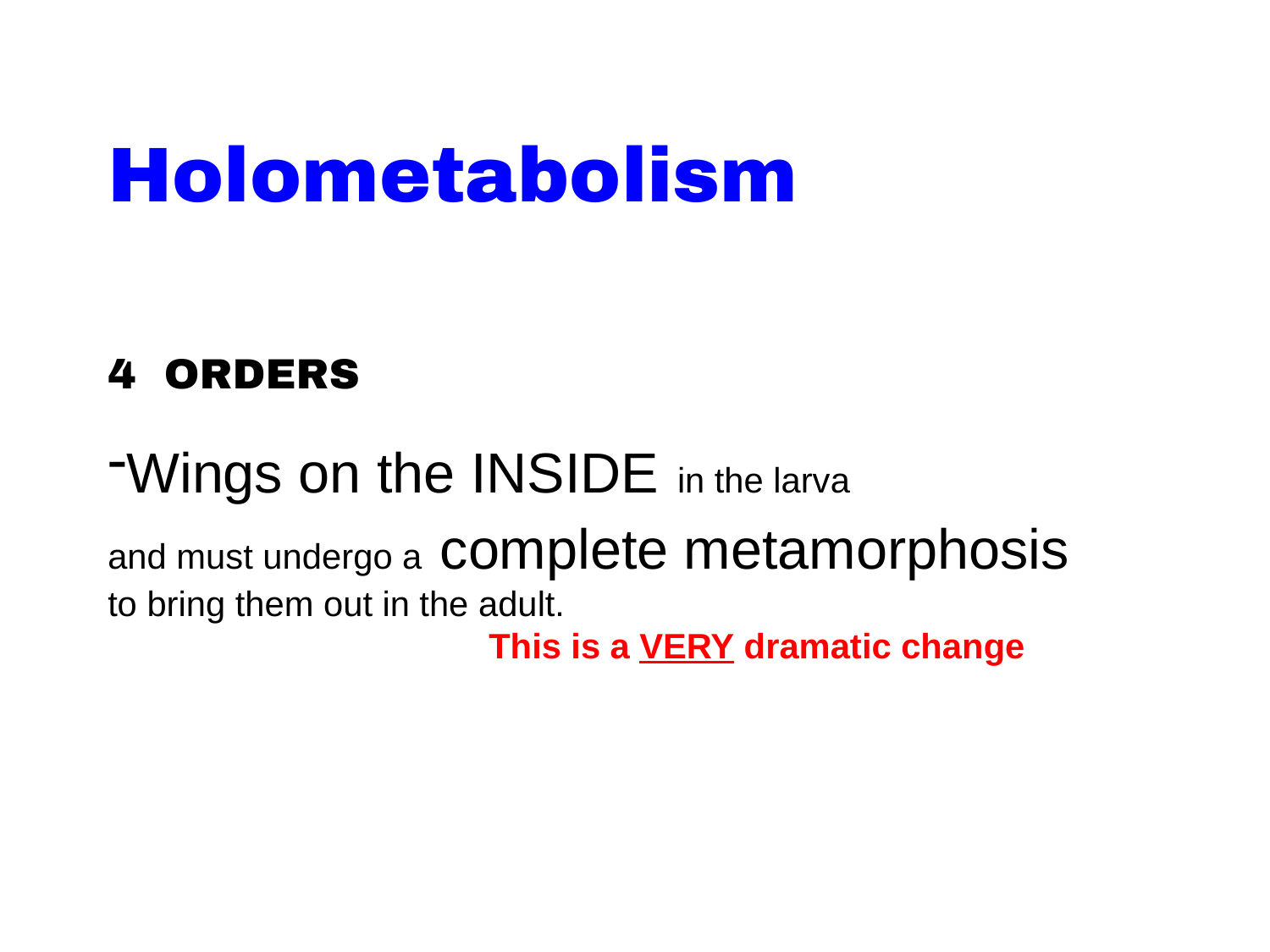

Holometabolism

4  ORDERS
Wings on the INSIDE in the larva                       and must undergo a complete metamorphosis  to bring them out in the adult.                                                     				This is a VERY dramatic change